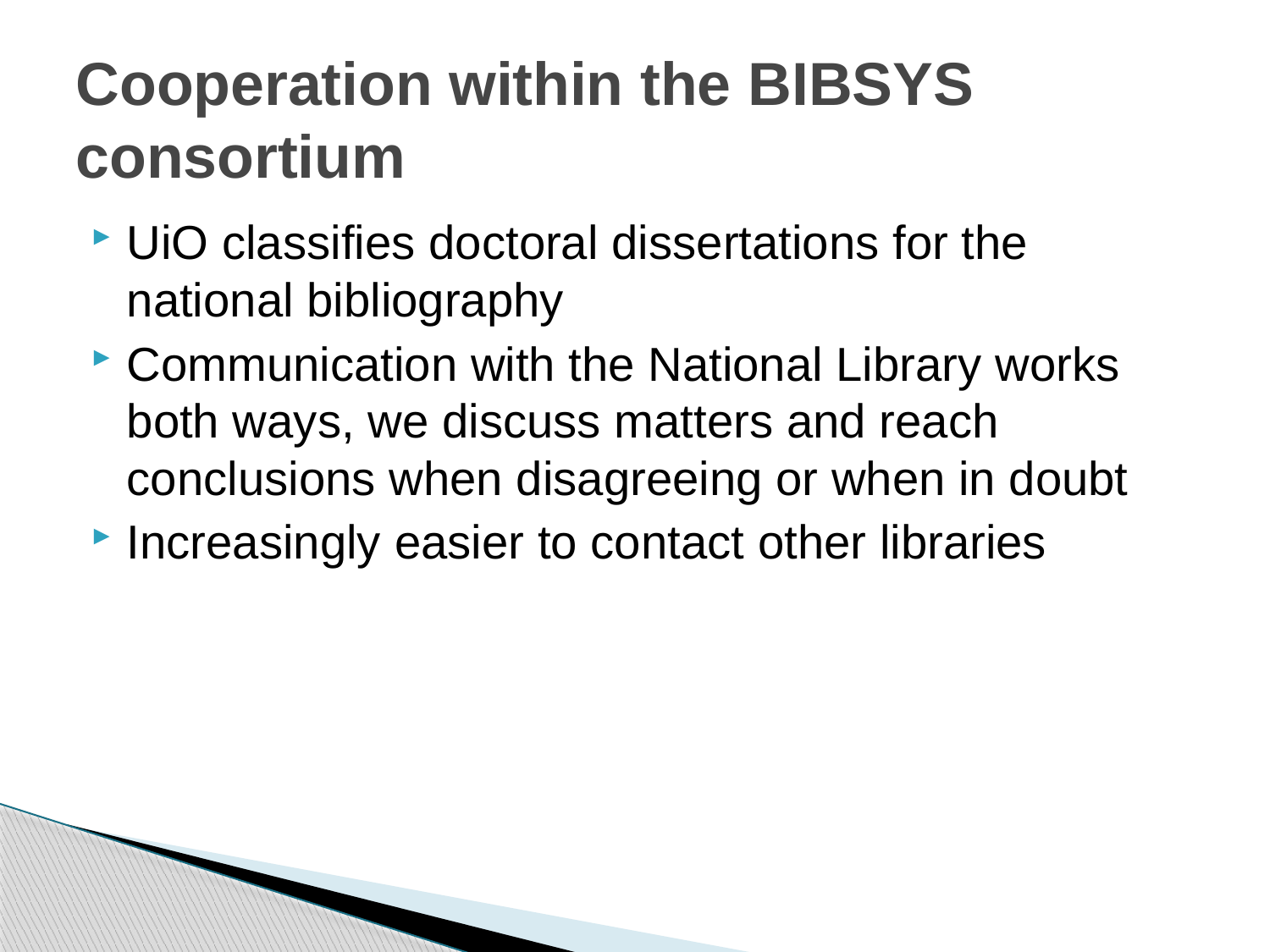

# Cooperation within the BIBSYS consortium
UiO classifies doctoral dissertations for the national bibliography
Communication with the National Library works both ways, we discuss matters and reach conclusions when disagreeing or when in doubt
Increasingly easier to contact other libraries